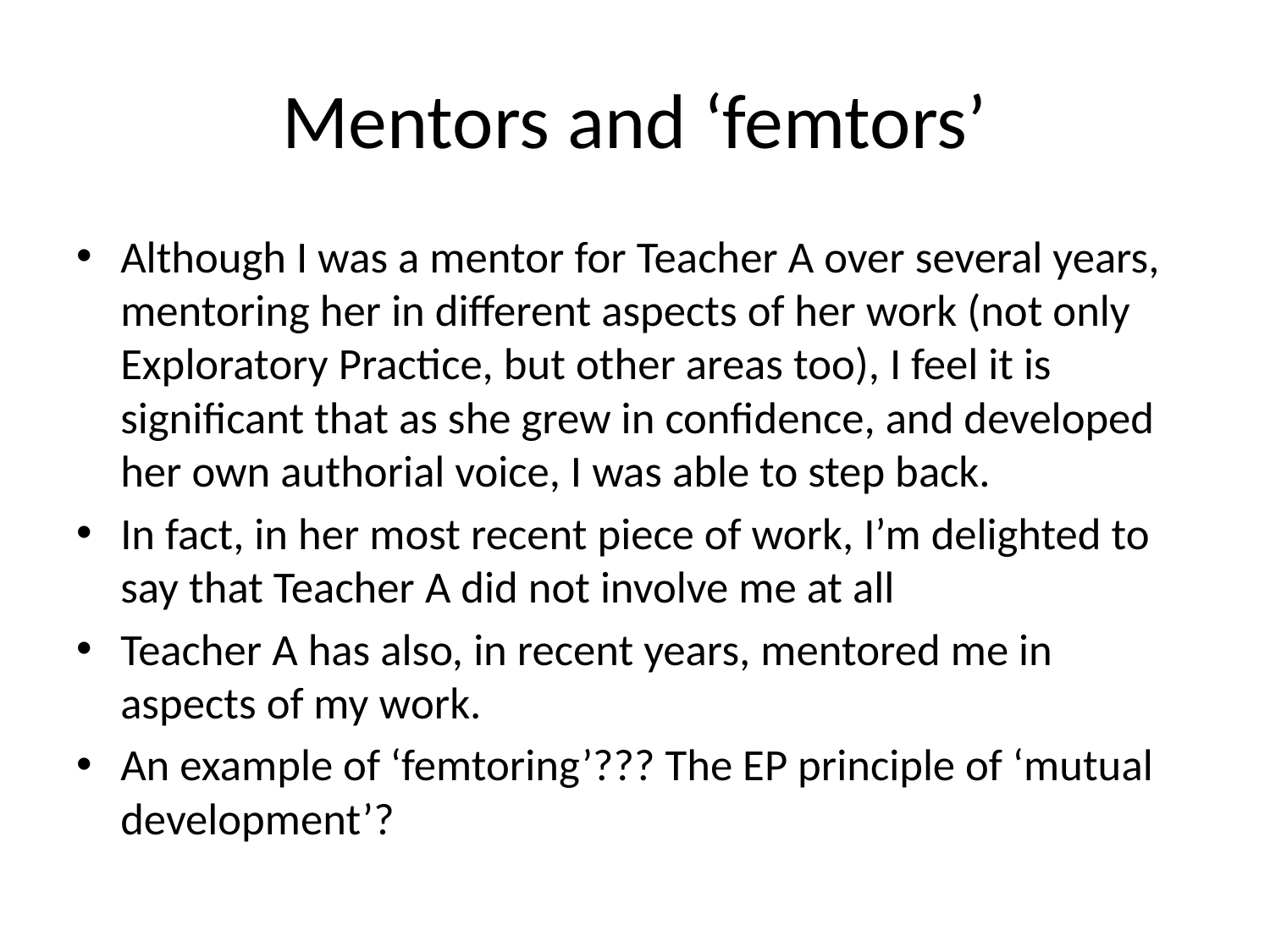

# Mentors and ‘femtors’
Although I was a mentor for Teacher A over several years, mentoring her in different aspects of her work (not only Exploratory Practice, but other areas too), I feel it is significant that as she grew in confidence, and developed her own authorial voice, I was able to step back.
In fact, in her most recent piece of work, I’m delighted to say that Teacher A did not involve me at all
Teacher A has also, in recent years, mentored me in aspects of my work.
An example of ‘femtoring’??? The EP principle of ‘mutual development’?